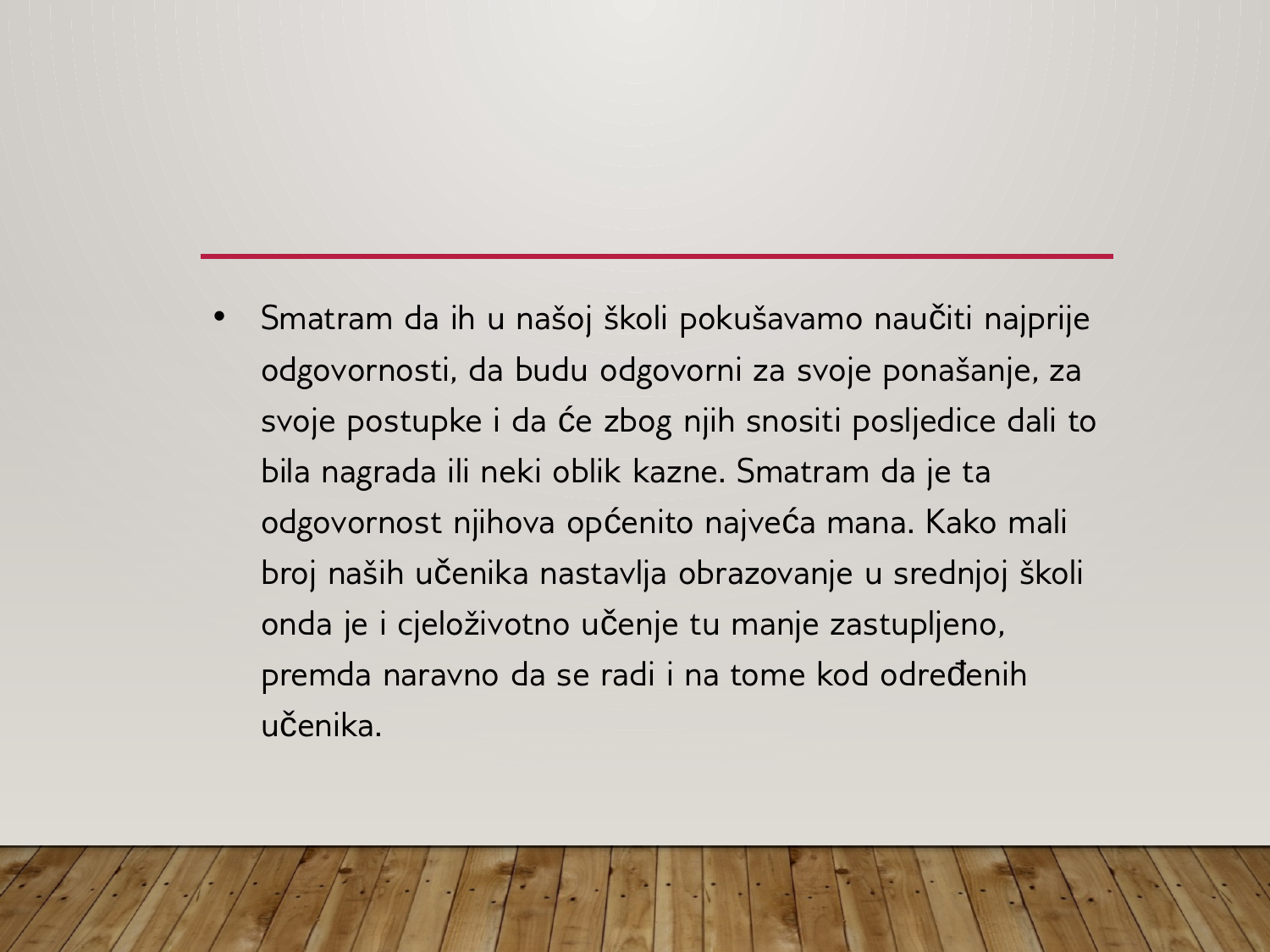

Smatram da ih u našoj školi pokušavamo naučiti najprije odgovornosti, da budu odgovorni za svoje ponašanje, za svoje postupke i da će zbog njih snositi posljedice dali to bila nagrada ili neki oblik kazne. Smatram da je ta odgovornost njihova općenito najveća mana. Kako mali broj naših učenika nastavlja obrazovanje u srednjoj školi onda je i cjeloživotno učenje tu manje zastupljeno, premda naravno da se radi i na tome kod određenih učenika.